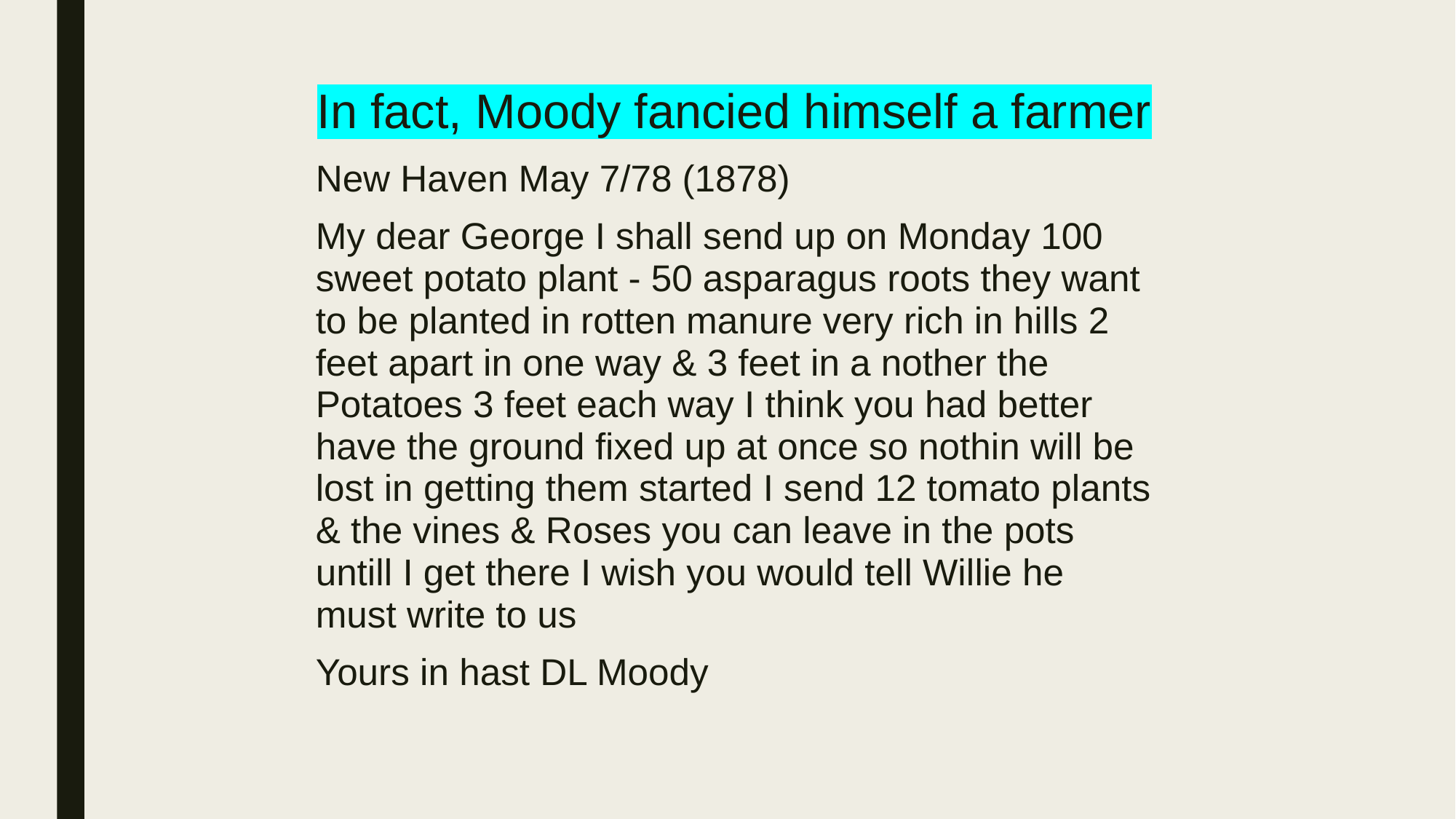

# In fact, Moody fancied himself a farmer
New Haven May 7/78 (1878)
My dear George I shall send up on Monday 100 sweet potato plant - 50 asparagus roots they want to be planted in rotten manure very rich in hills 2 feet apart in one way & 3 feet in a nother the Potatoes 3 feet each way I think you had better have the ground fixed up at once so nothin will be lost in getting them started I send 12 tomato plants & the vines & Roses you can leave in the pots untill I get there I wish you would tell Willie he must write to us
Yours in hast DL Moody